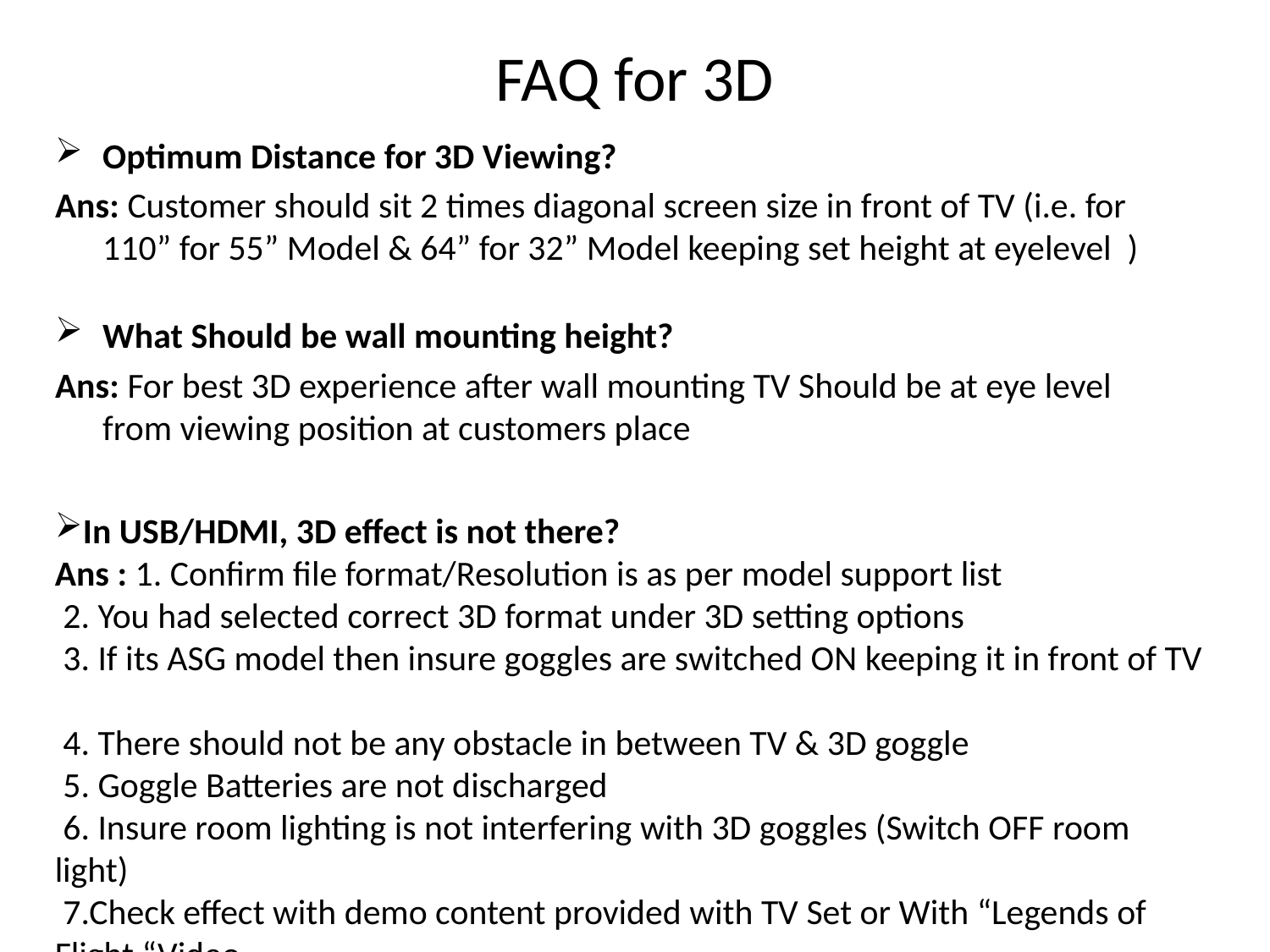

FAQ for 3D
Optimum Distance for 3D Viewing?
Ans: Customer should sit 2 times diagonal screen size in front of TV (i.e. for 110” for 55” Model & 64” for 32” Model keeping set height at eyelevel  )

What Should be wall mounting height?
Ans: For best 3D experience after wall mounting TV Should be at eye level from viewing position at customers place

In USB/HDMI, 3D effect is not there?
Ans : 1. Confirm file format/Resolution is as per model support list
 2. You had selected correct 3D format under 3D setting options
 3. If its ASG model then insure goggles are switched ON keeping it in front of TV
 4. There should not be any obstacle in between TV & 3D goggle
 5. Goggle Batteries are not discharged
 6. Insure room lighting is not interfering with 3D goggles (Switch OFF room  light)
 7.Check effect with demo content provided with TV Set or With “Legends of Flight “Video